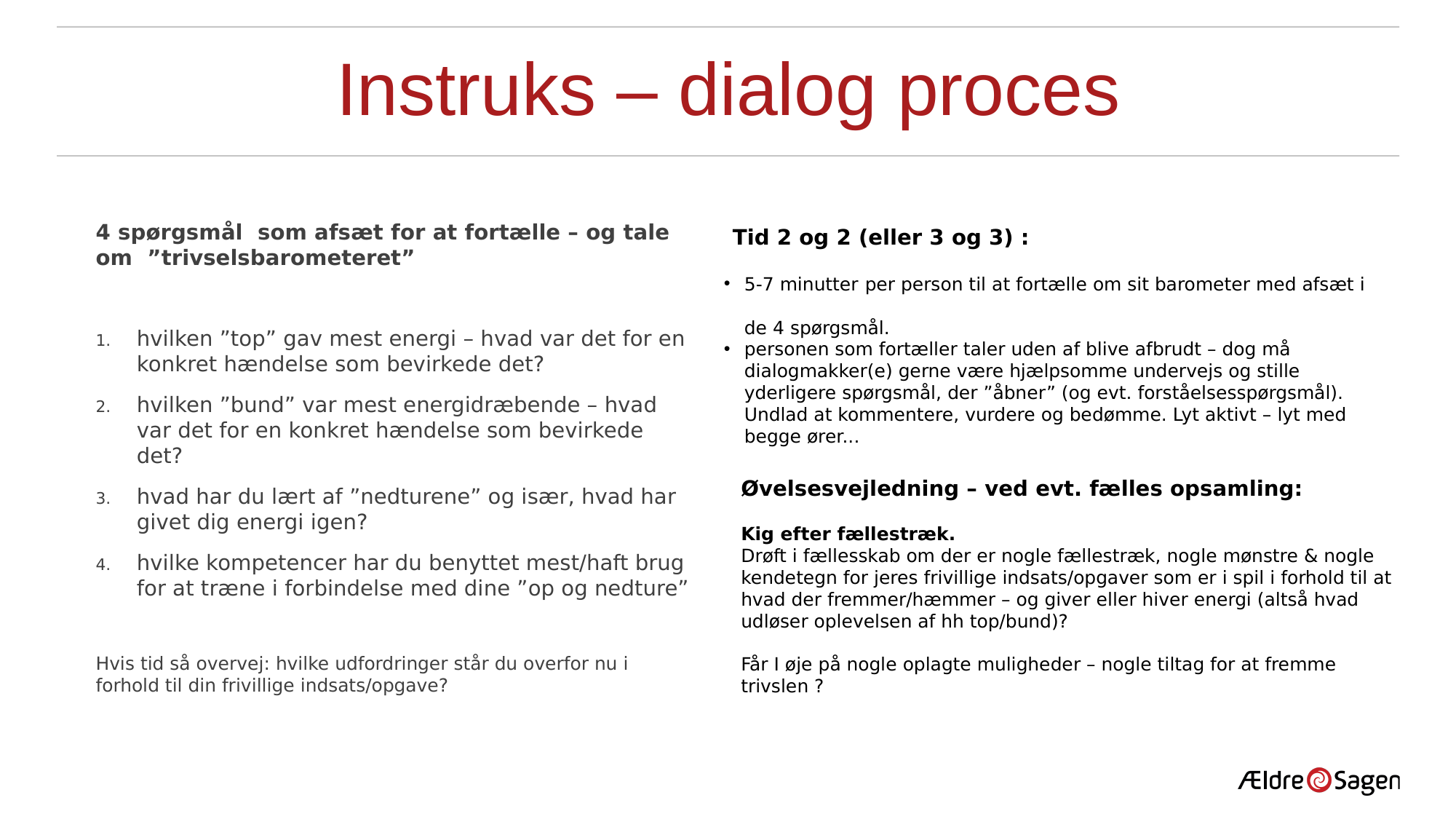

# Instruks – dialog proces
 Tid 2 og 2 (eller 3 og 3) :

5-7 minutter per person til at fortælle om sit barometer med afsæt i
de 4 spørgsmål.
personen som fortæller taler uden af blive afbrudt – dog må dialogmakker(e) gerne være hjælpsomme undervejs og stille yderligere spørgsmål, der ”åbner” (og evt. forståelsesspørgsmål). Undlad at kommentere, vurdere og bedømme. Lyt aktivt – lyt med begge ører...
4 spørgsmål  som afsæt for at fortælle – og tale om  ”trivselsbarometeret”

hvilken ”top” gav mest energi – hvad var det for en konkret hændelse som bevirkede det?
hvilken ”bund” var mest energidræbende – hvad var det for en konkret hændelse som bevirkede det?
hvad har du lært af ”nedturene” og især, hvad har givet dig energi igen?
hvilke kompetencer har du benyttet mest/haft brug for at træne i forbindelse med dine ”op og nedture”

Hvis tid så overvej: hvilke udfordringer står du overfor nu i forhold til din frivillige indsats/opgave?

Øvelsesvejledning – ved evt. fælles opsamling:

Kig efter fællestræk.
Drøft i fællesskab om der er nogle fællestræk, nogle mønstre & nogle kendetegn for jeres frivillige indsats/opgaver som er i spil i forhold til at hvad der fremmer/hæmmer – og giver eller hiver energi (altså hvad udløser oplevelsen af hh top/bund)?

Får I øje på nogle oplagte muligheder – nogle tiltag for at fremme trivslen ?